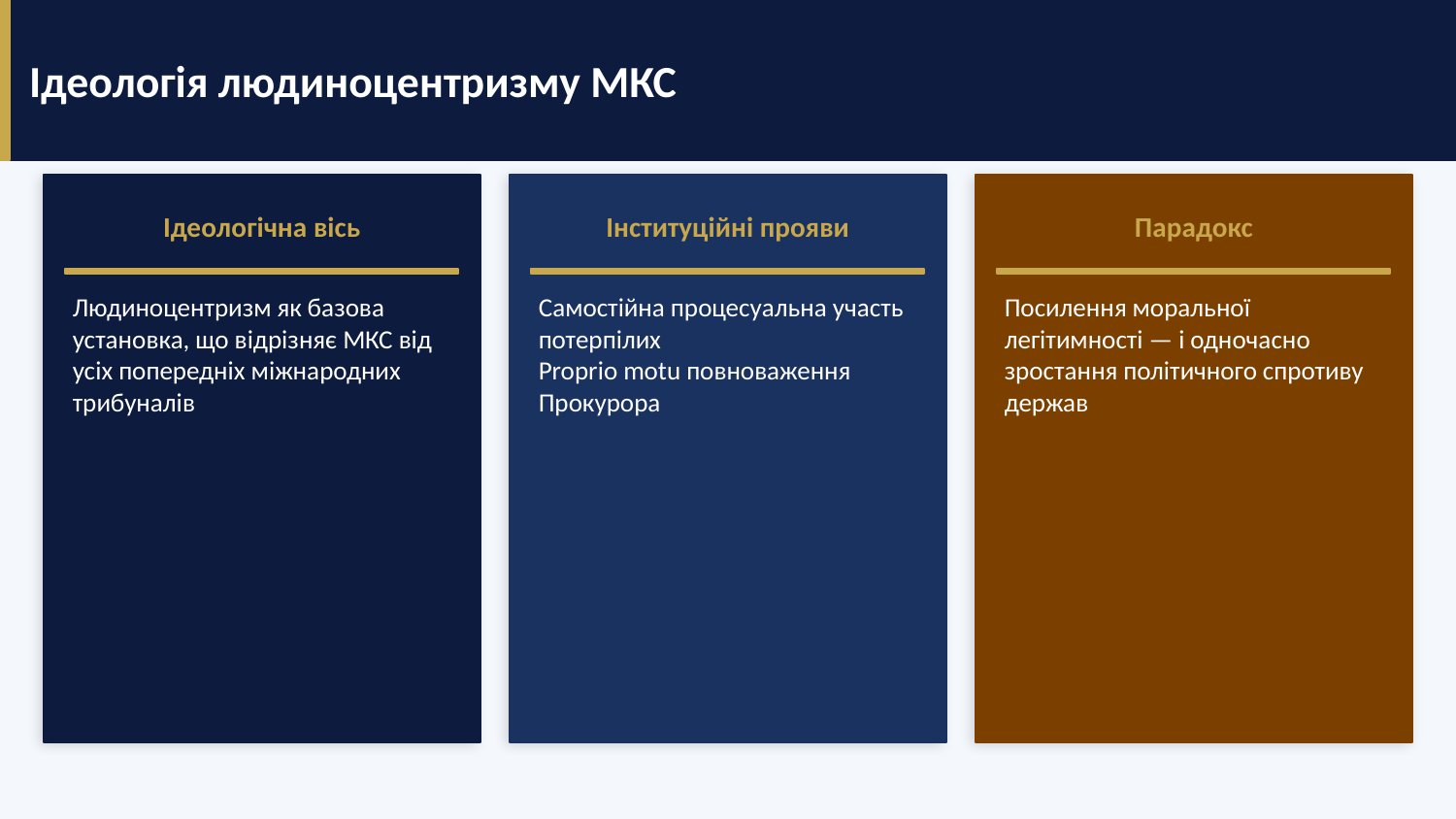

Ідеологія людиноцентризму МКС

Ідеологічна вісь
Інституційні прояви
Парадокс

Людиноцентризм як базова установка, що відрізняє МКС від усіх попередніх міжнародних трибуналів
Самостійна процесуальна участь потерпілих
Proprio motu повноваження Прокурора
Посилення моральної легітимності — і одночасно зростання політичного спротиву держав